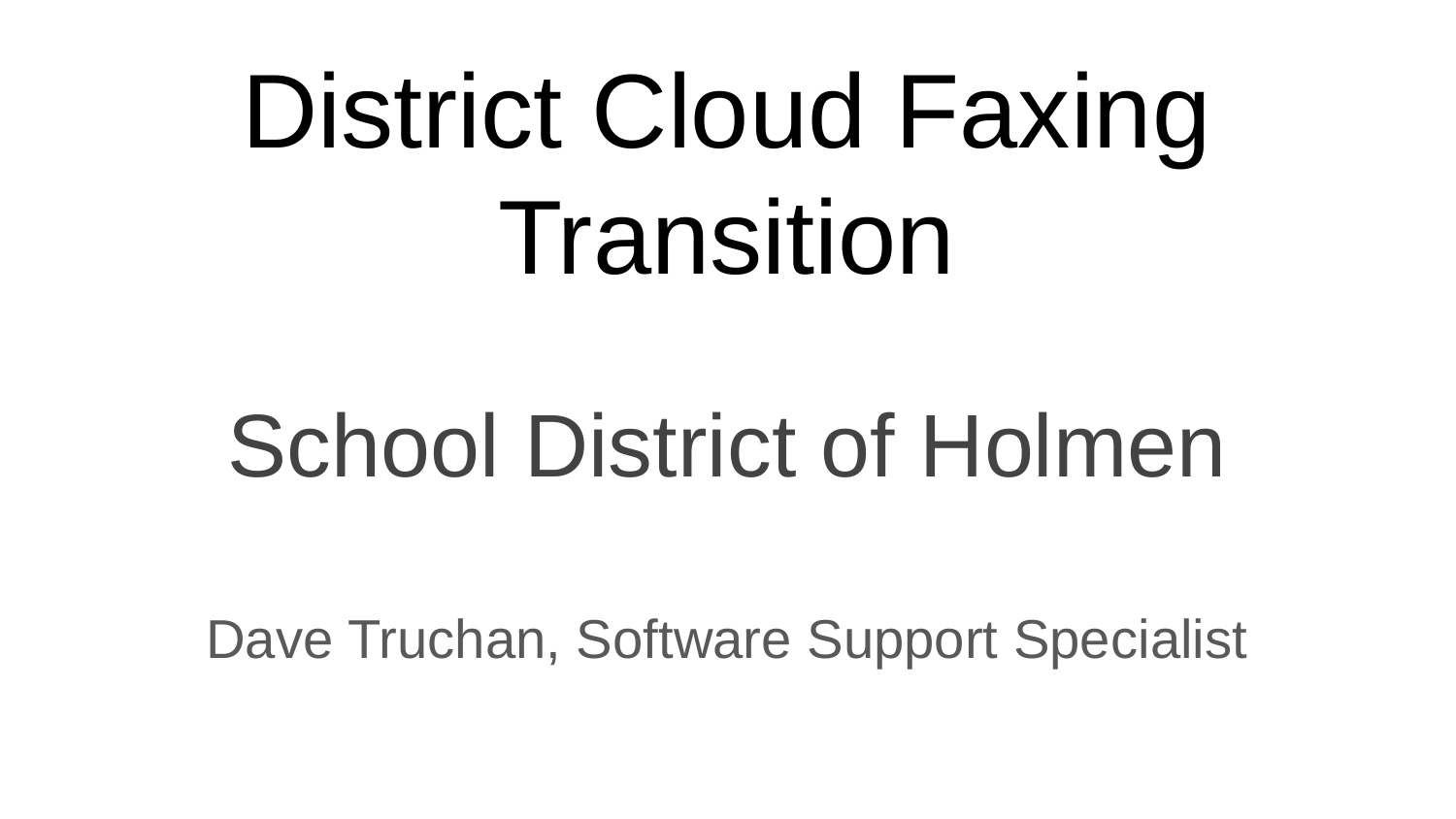

# District Cloud Faxing Transition
School District of Holmen
Dave Truchan, Software Support Specialist